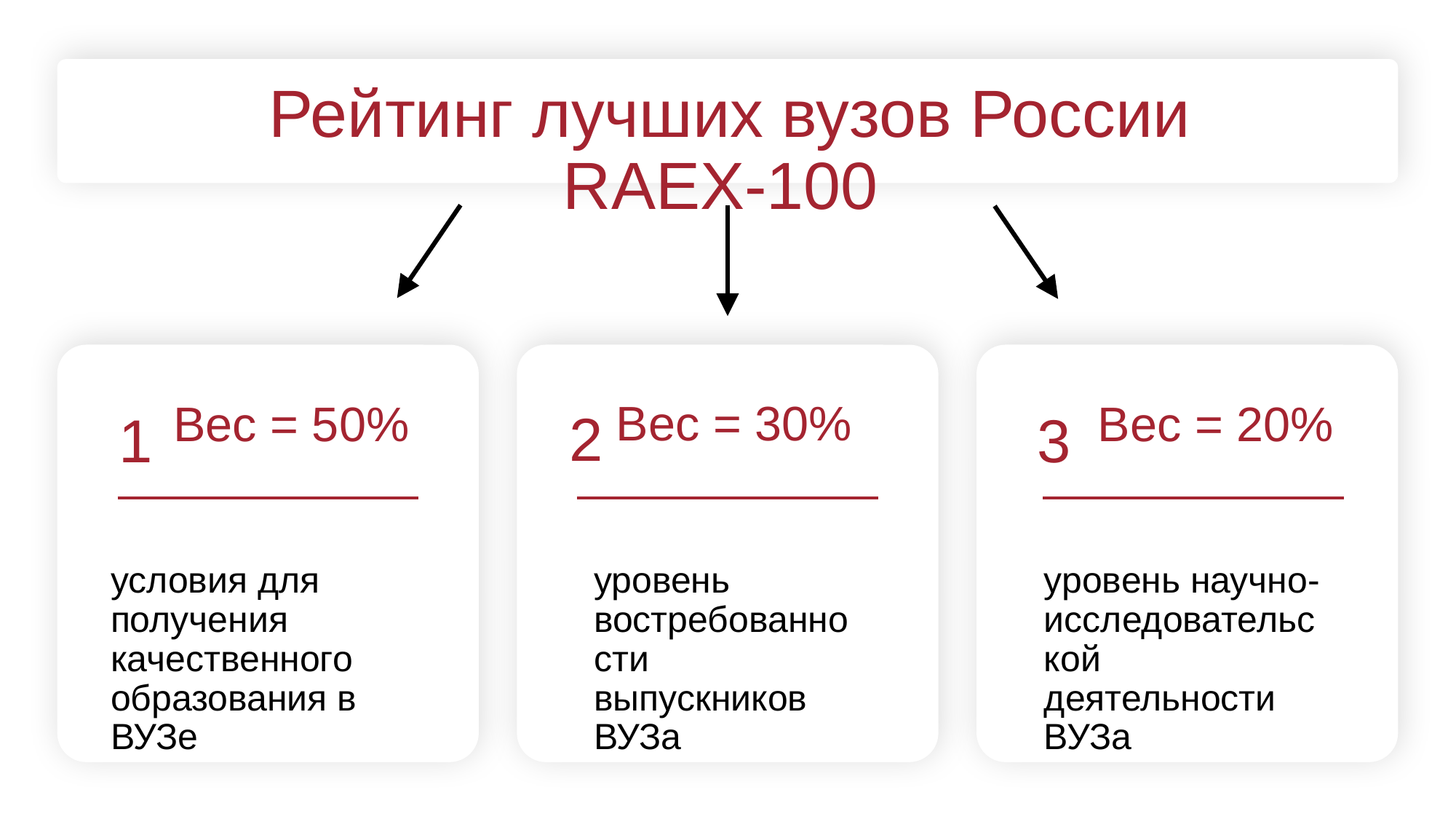

Рейтинг лучших вузов России RAEX-100

2
Вес = 30%
1
Вес = 50%
3
Вес = 20%
условия для получения качественного образования в ВУЗе
уровень
востребованности выпускников ВУЗа
уровень научно-исследовательской деятельности ВУЗа